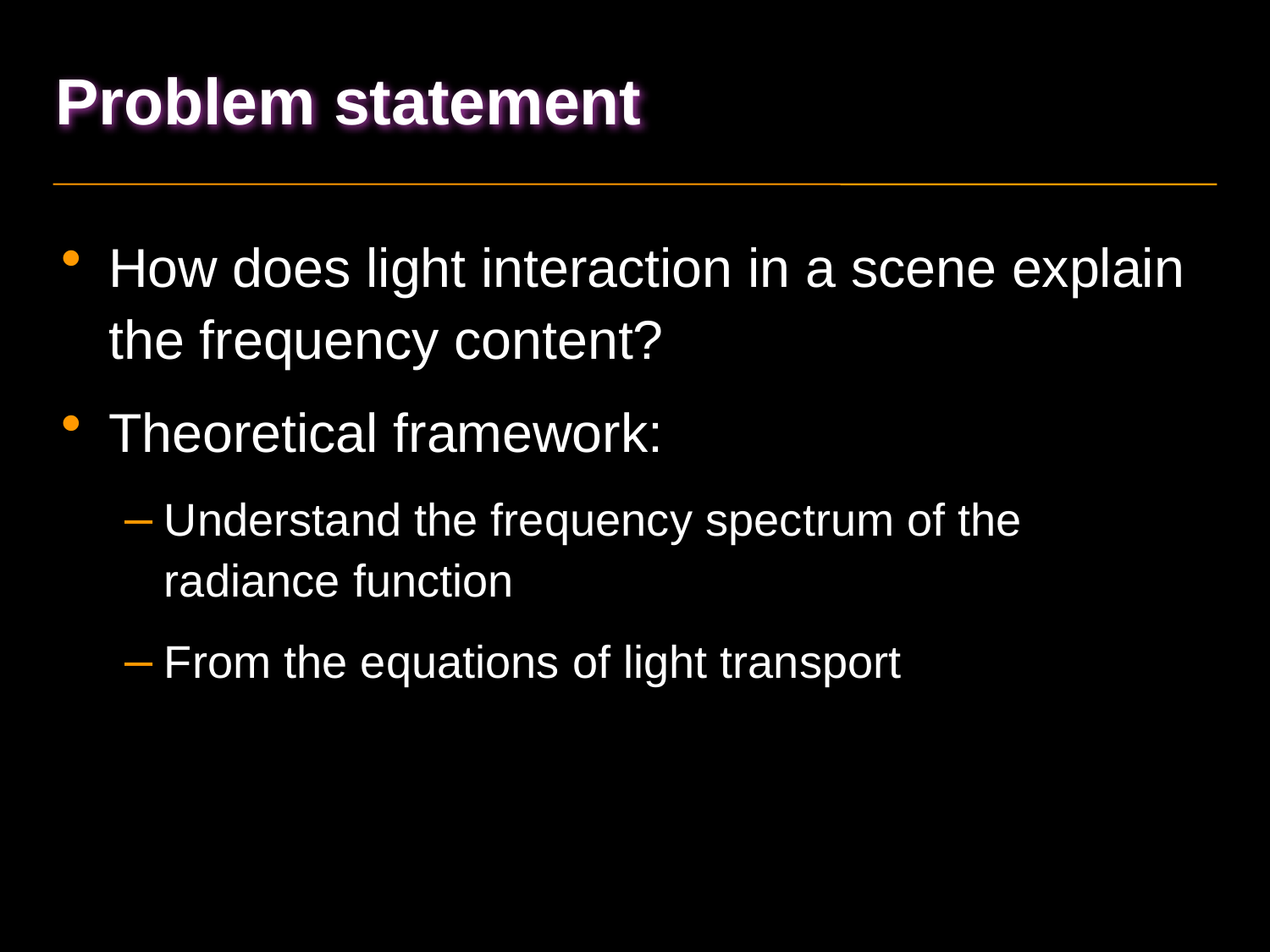

# Problem statement
How does light interaction in a scene explain the frequency content?
Theoretical framework:
Understand the frequency spectrum of the radiance function
From the equations of light transport